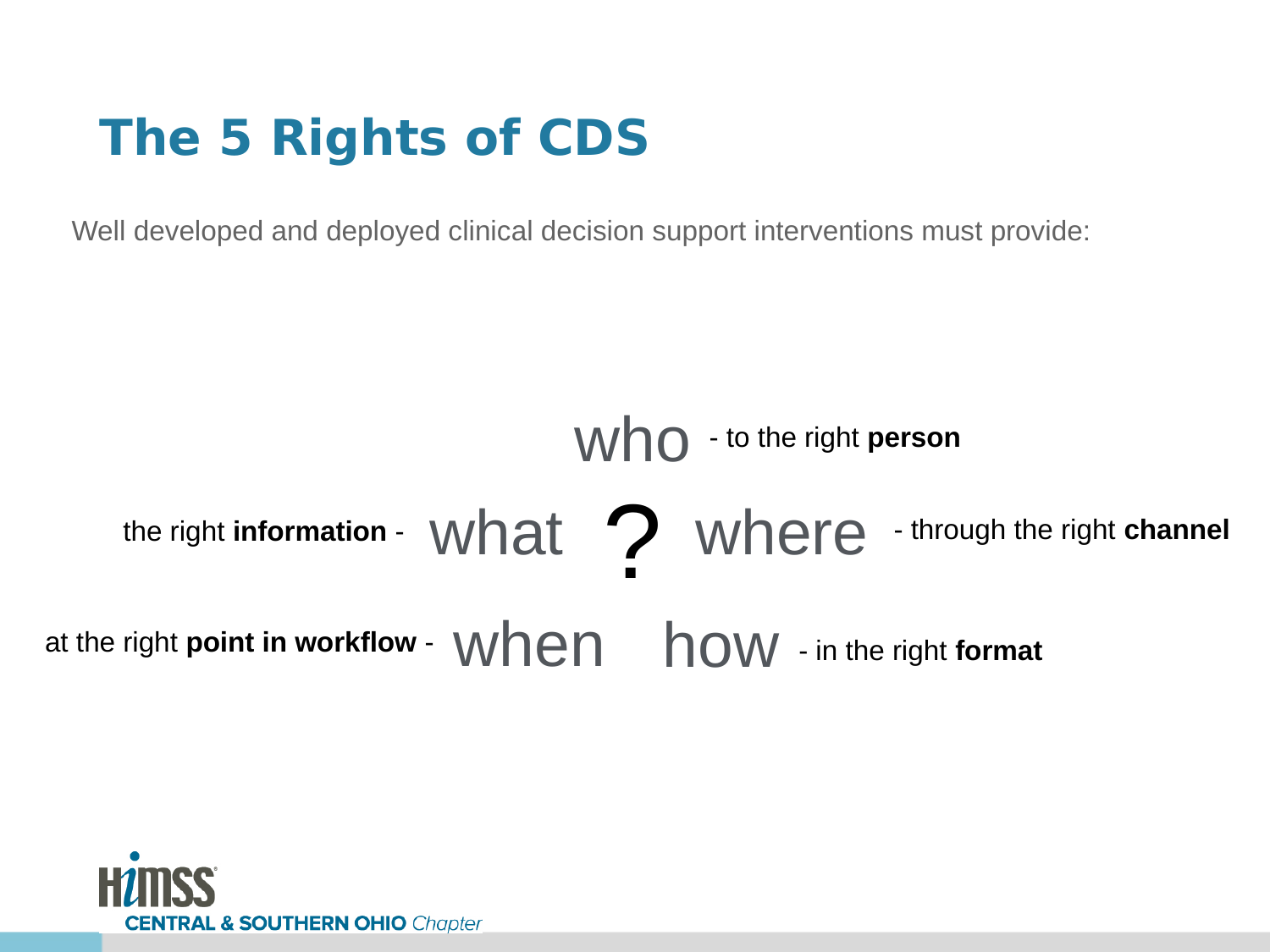

# The 5 Rights of CDS
Well developed and deployed clinical decision support interventions must provide:
who
- to the right person
?
what
where
- through the right channel
the right information -
when
how
at the right point in workflow -
- in the right format